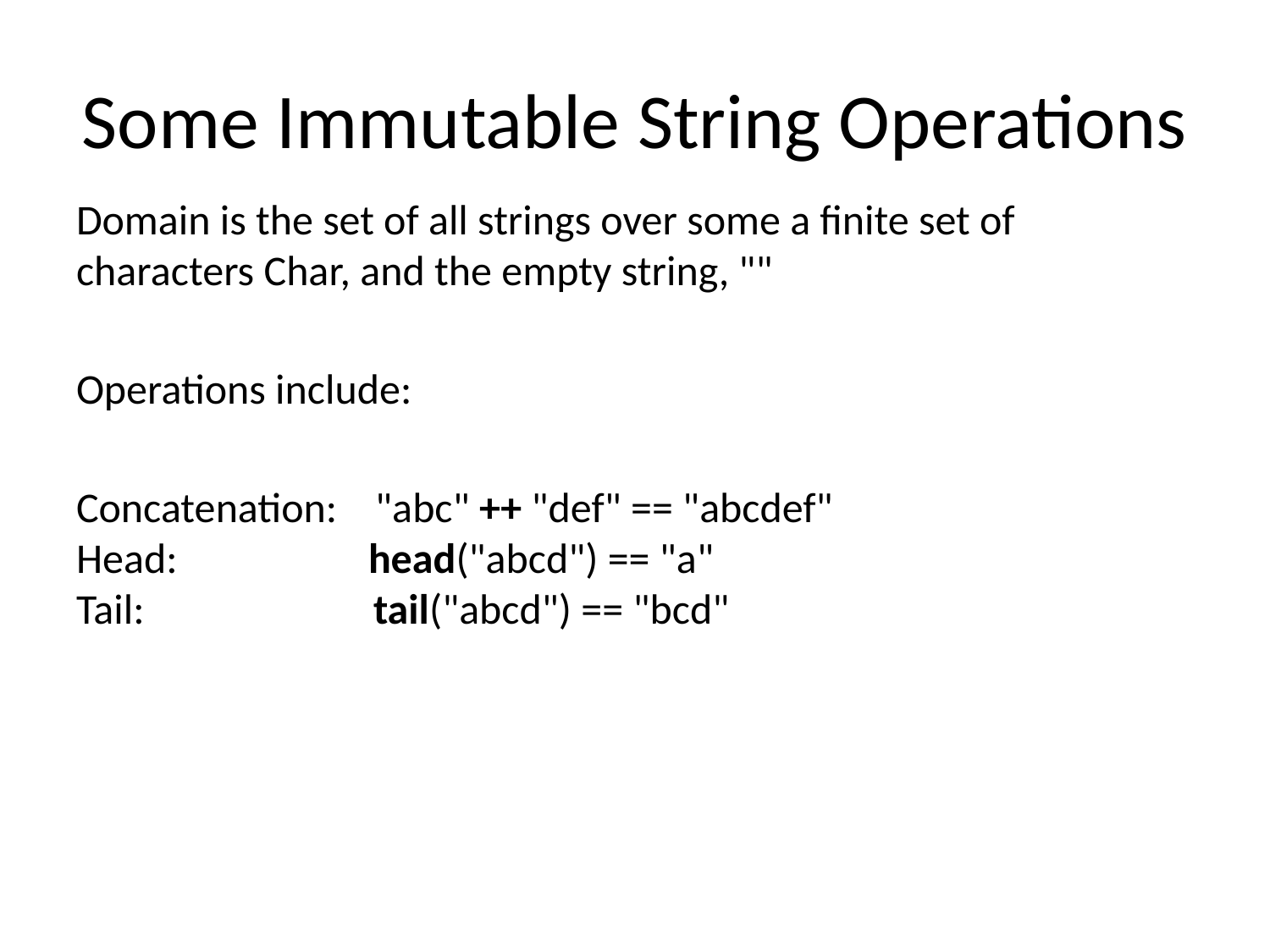

# Some Immutable String Operations
Domain is the set of all strings over some a finite set of characters Char, and the empty string, ""

Operations include:

Concatenation:    "abc" ++ "def" == "abcdef"
Head:                    head("abcd") == "a"
Tail:                        tail("abcd") == "bcd"